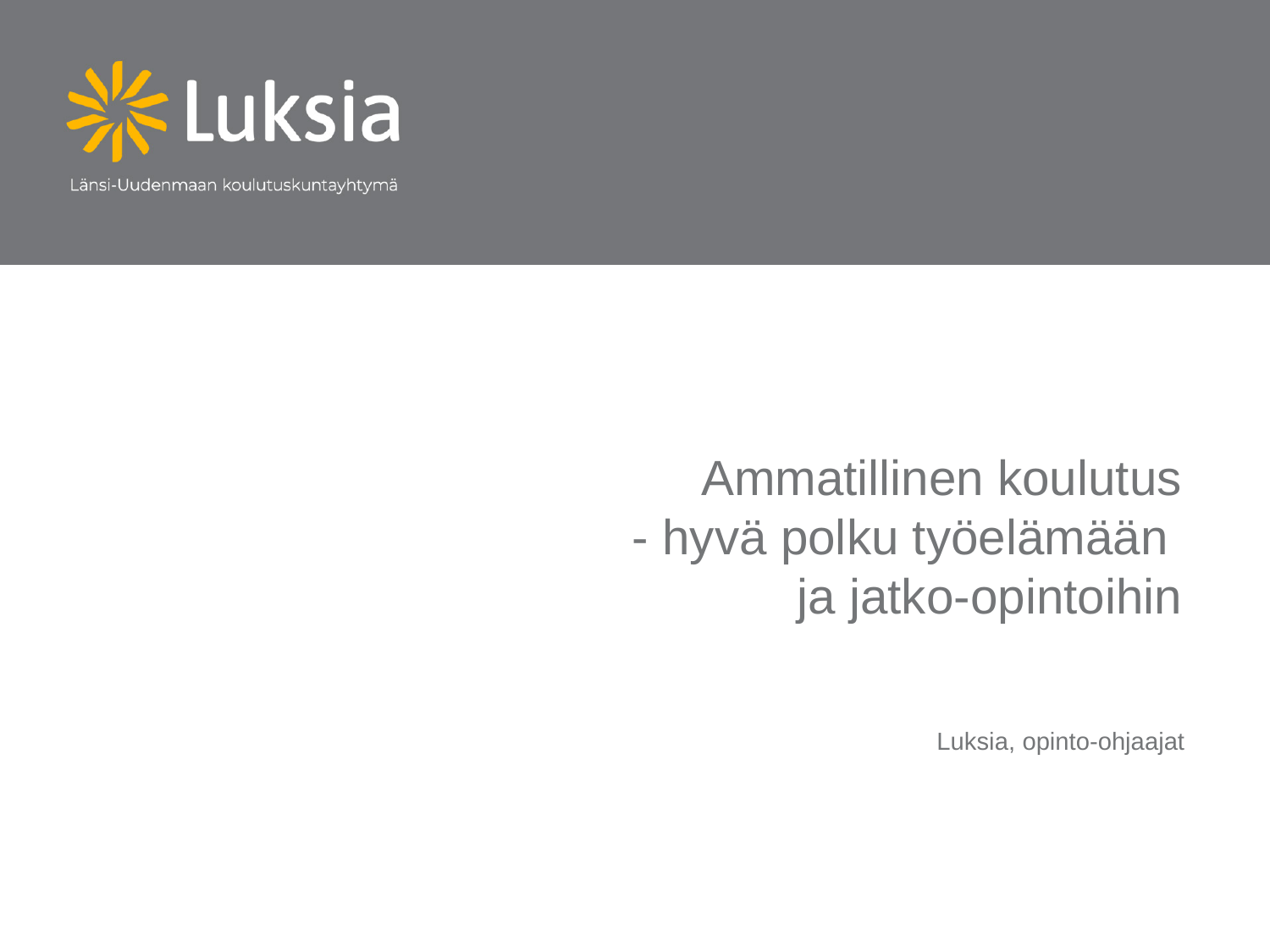

# Ammatillinen koulutus - hyvä polku työelämään ja jatko-opintoihin

Luksia, opinto-ohjaajat